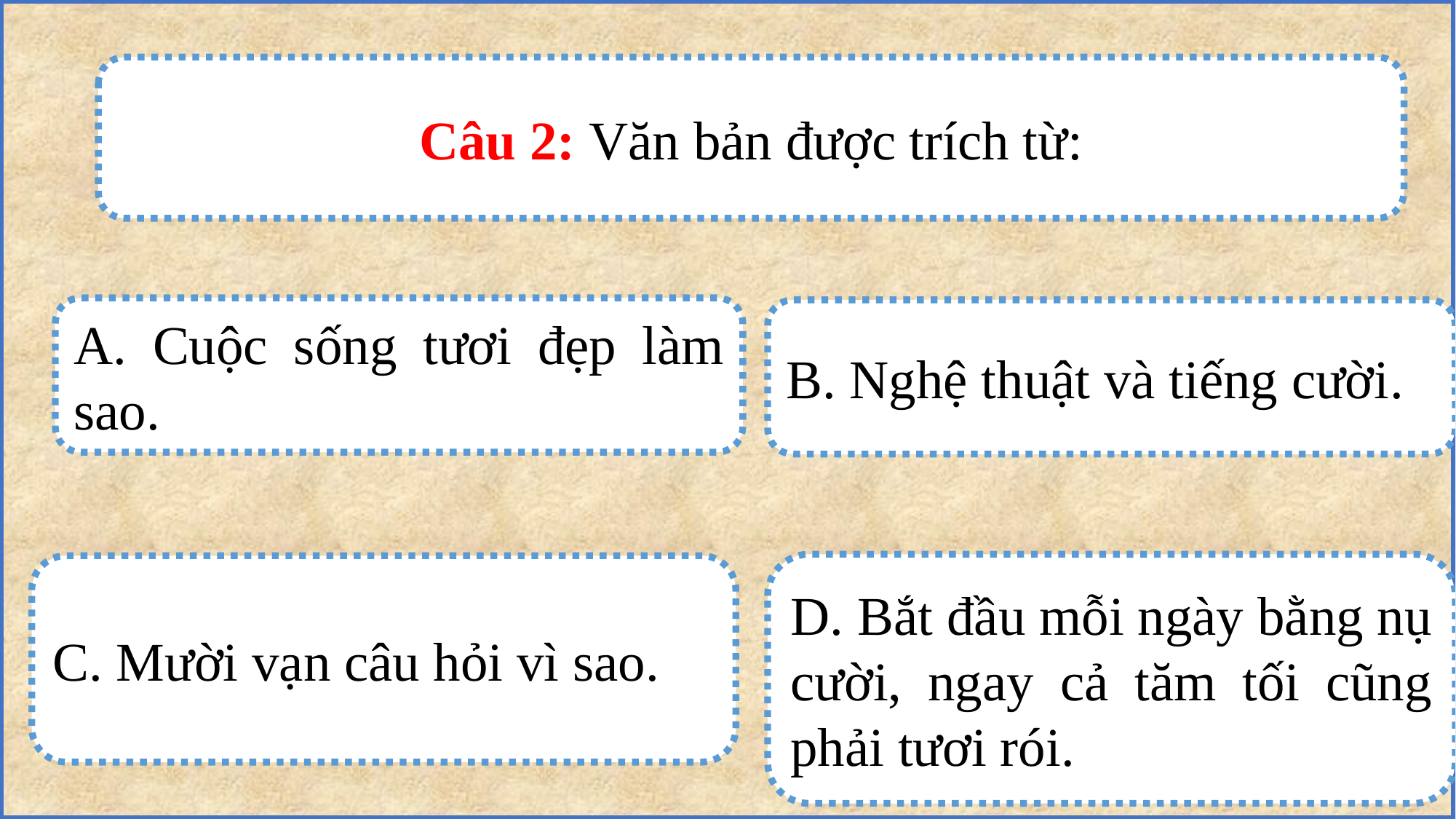

Câu 2: Văn bản được trích từ:
A. Cuộc sống tươi đẹp làm sao.
B. Nghệ thuật và tiếng cười.
D. Bắt đầu mỗi ngày bằng nụ cười, ngay cả tăm tối cũng phải tươi rói.
C. Mười vạn câu hỏi vì sao.